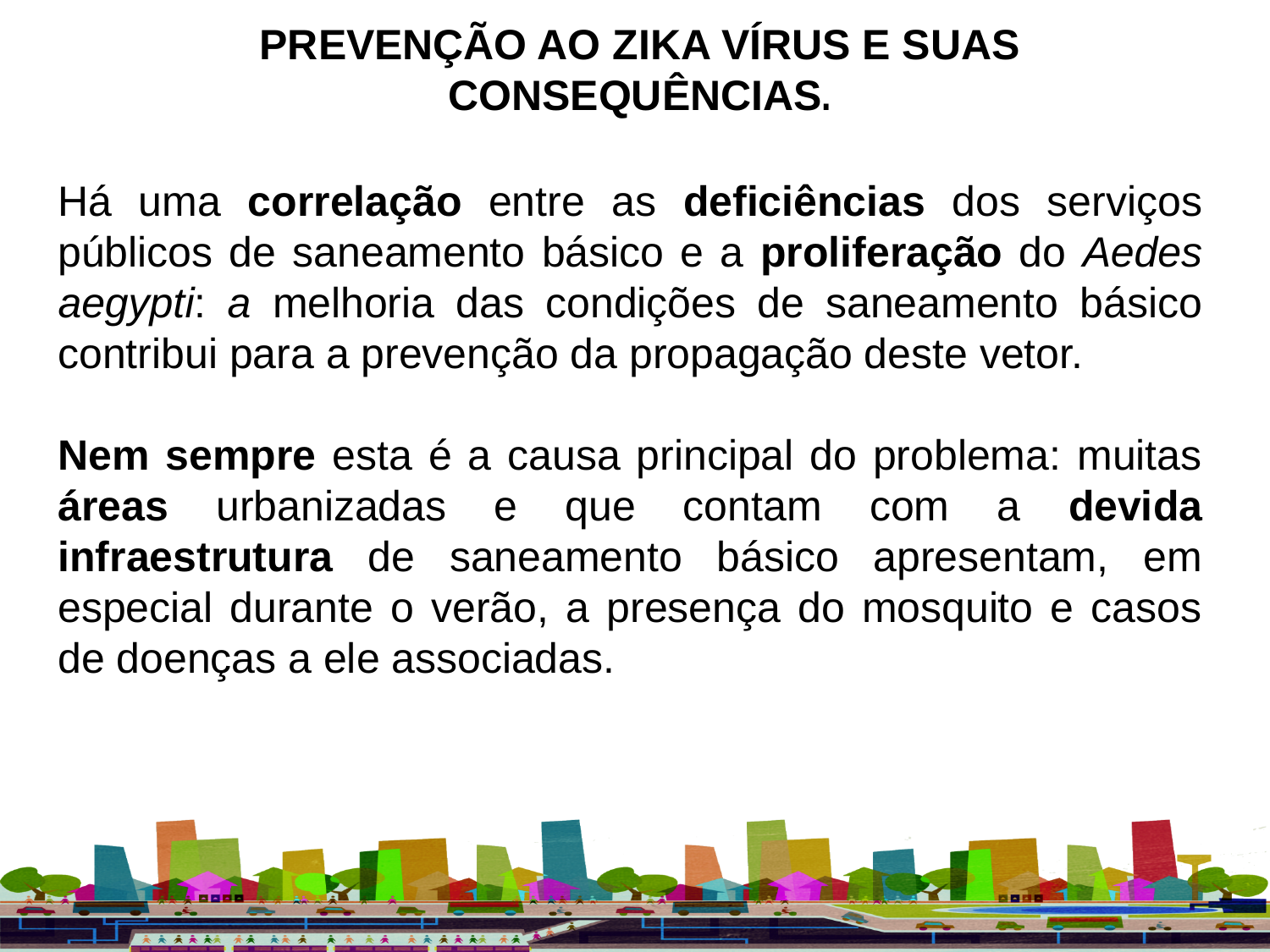

PREVENÇÃO AO ZIKA VÍRUS E SUAS CONSEQUÊNCIAS.

Há uma correlação entre as deficiências dos serviços públicos de saneamento básico e a proliferação do Aedes aegypti: a melhoria das condições de saneamento básico contribui para a prevenção da propagação deste vetor.

Nem sempre esta é a causa principal do problema: muitas áreas urbanizadas e que contam com a devida infraestrutura de saneamento básico apresentam, em especial durante o verão, a presença do mosquito e casos de doenças a ele associadas.